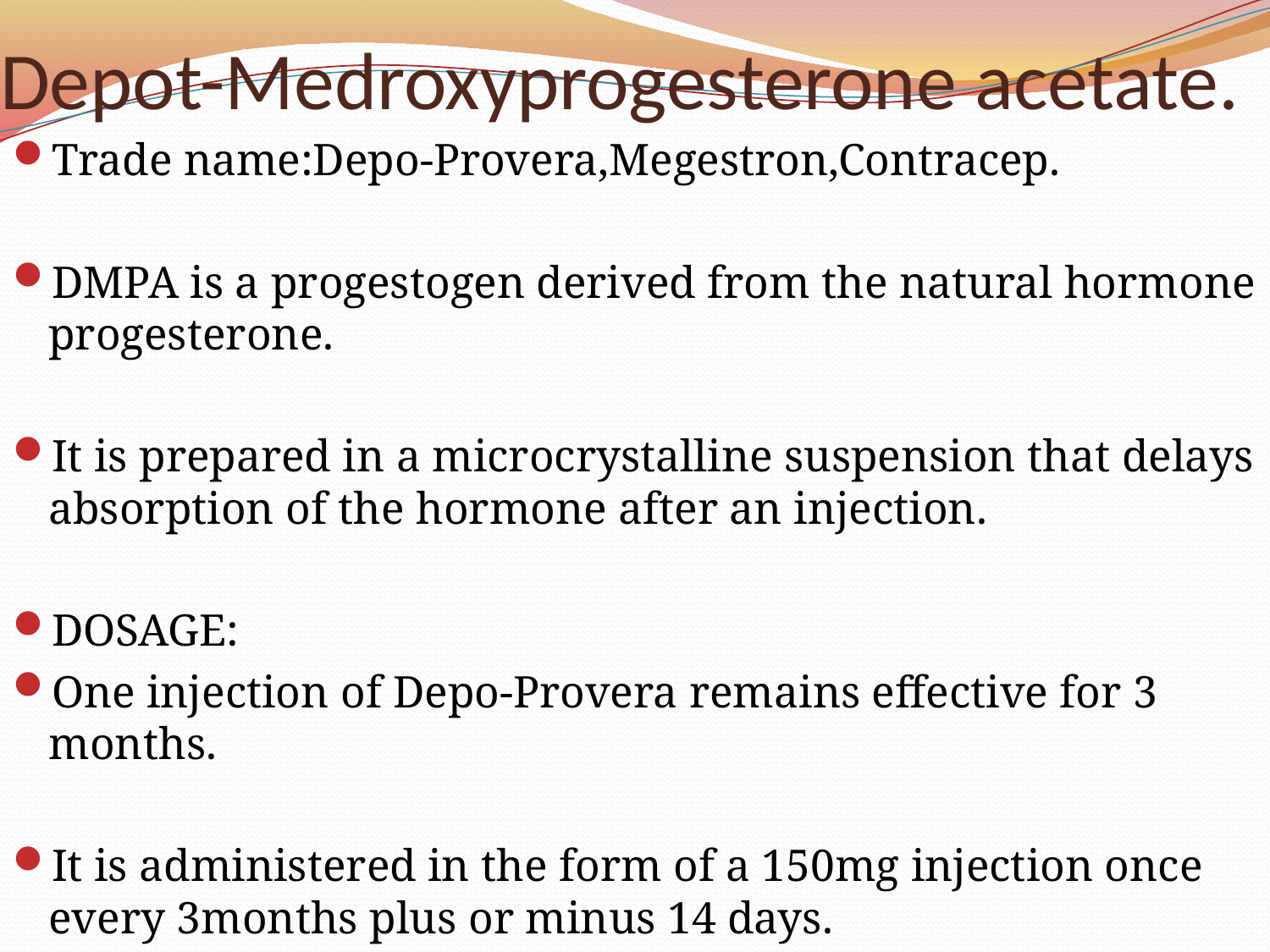

# Depot-Medroxyprogesterone acetate.
Trade name:Depo-Provera,Megestron,Contracep.

DMPA is a progestogen derived from the natural hormone progesterone.

It is prepared in a microcrystalline suspension that delays absorption of the hormone after an injection.

DOSAGE:
One injection of Depo-Provera remains effective for 3 months.

It is administered in the form of a 150mg injection once every 3months plus or minus 14 days.